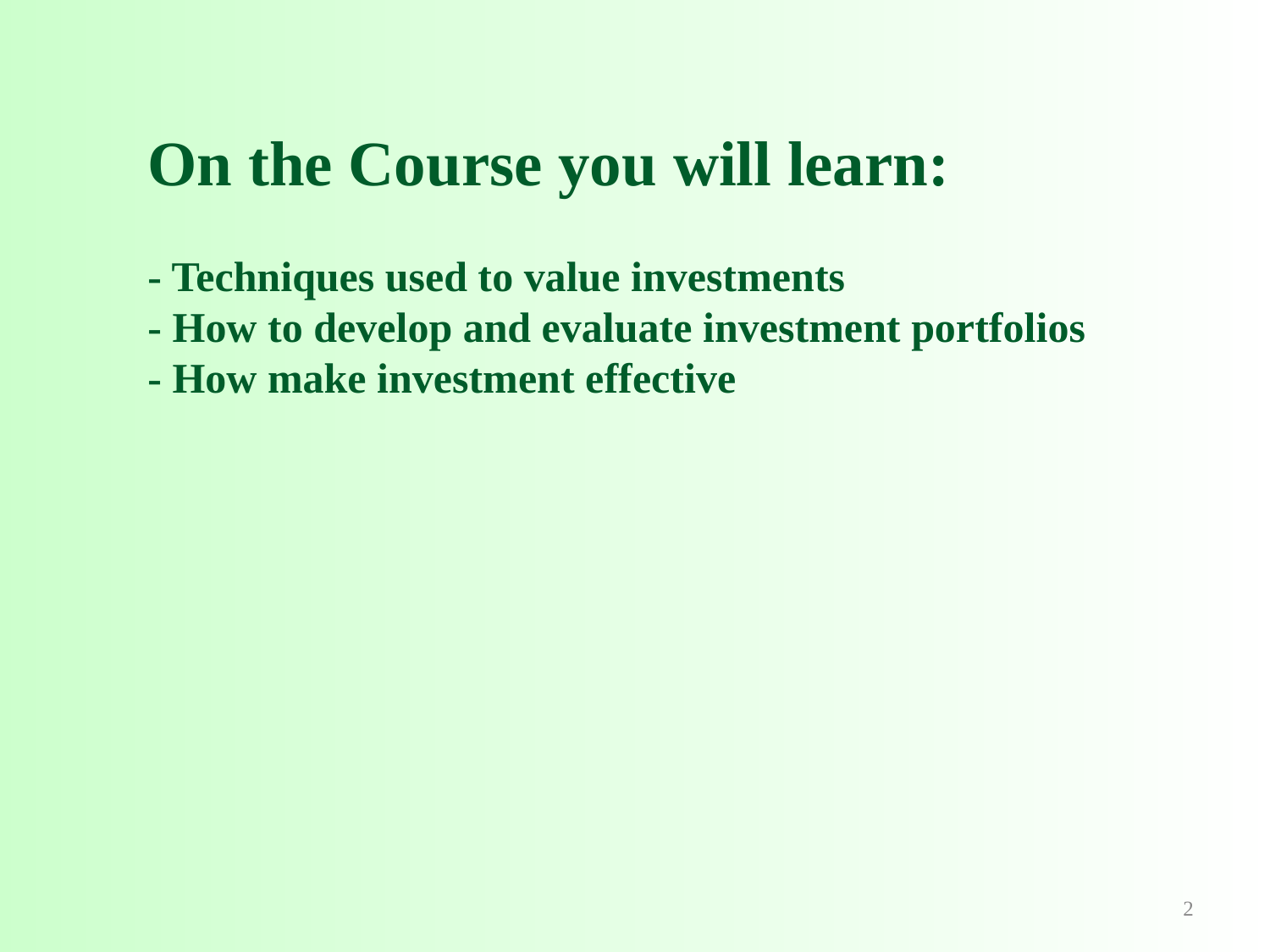

# On the Course you will learn: - Techniques used to value investments - How to develop and evaluate investment portfolios - How make investment effective
2